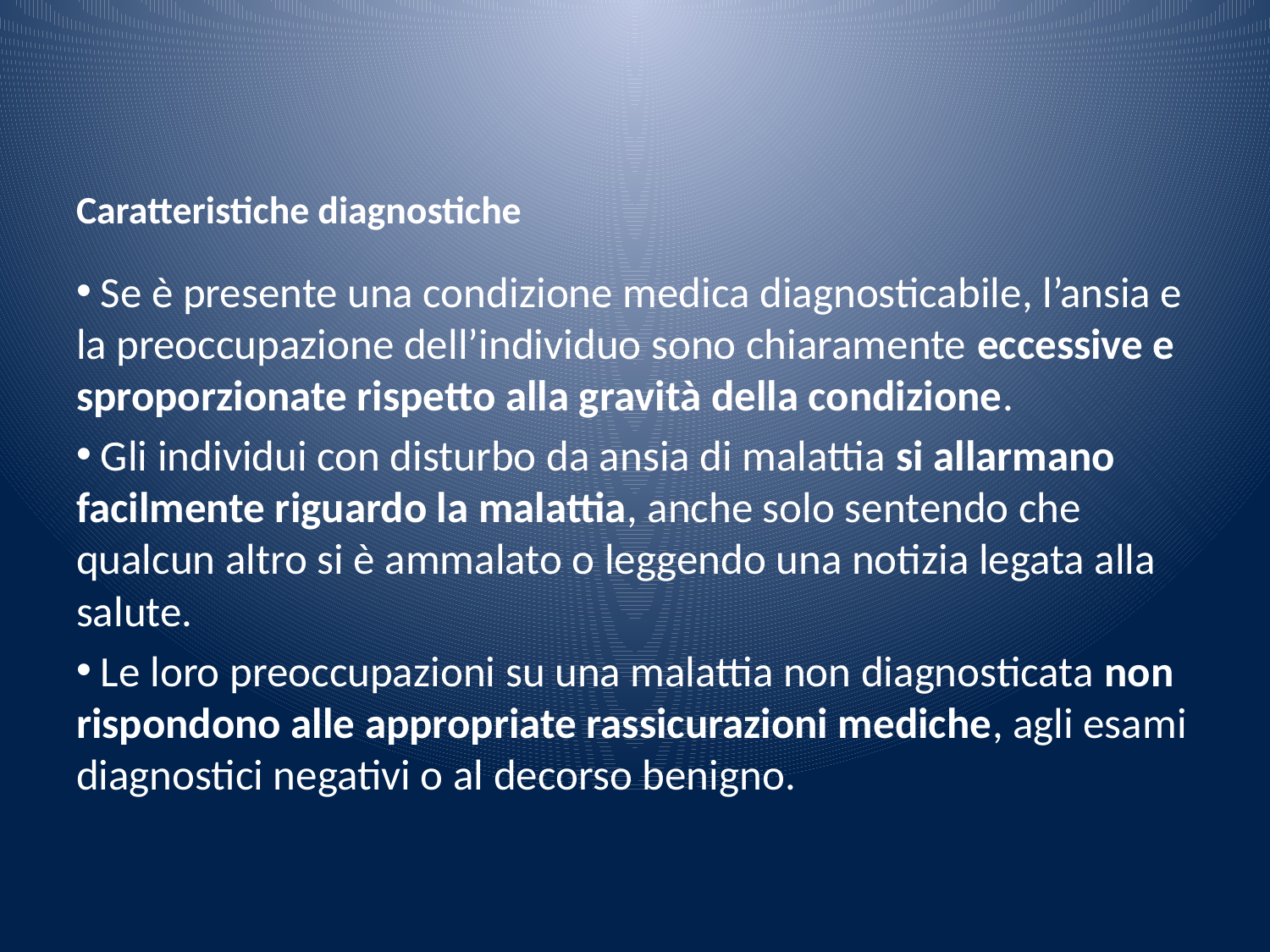

# Caratteristiche diagnostiche
 Se è presente una condizione medica diagnosticabile, l’ansia e la preoccupazione dell’individuo sono chiaramente eccessive e sproporzionate rispetto alla gravità della condizione.
 Gli individui con disturbo da ansia di malattia si allarmano facilmente riguardo la malattia, anche solo sentendo che qualcun altro si è ammalato o leggendo una notizia legata alla salute.
 Le loro preoccupazioni su una malattia non diagnosticata non rispondono alle appropriate rassicurazioni mediche, agli esami diagnostici negativi o al decorso benigno.